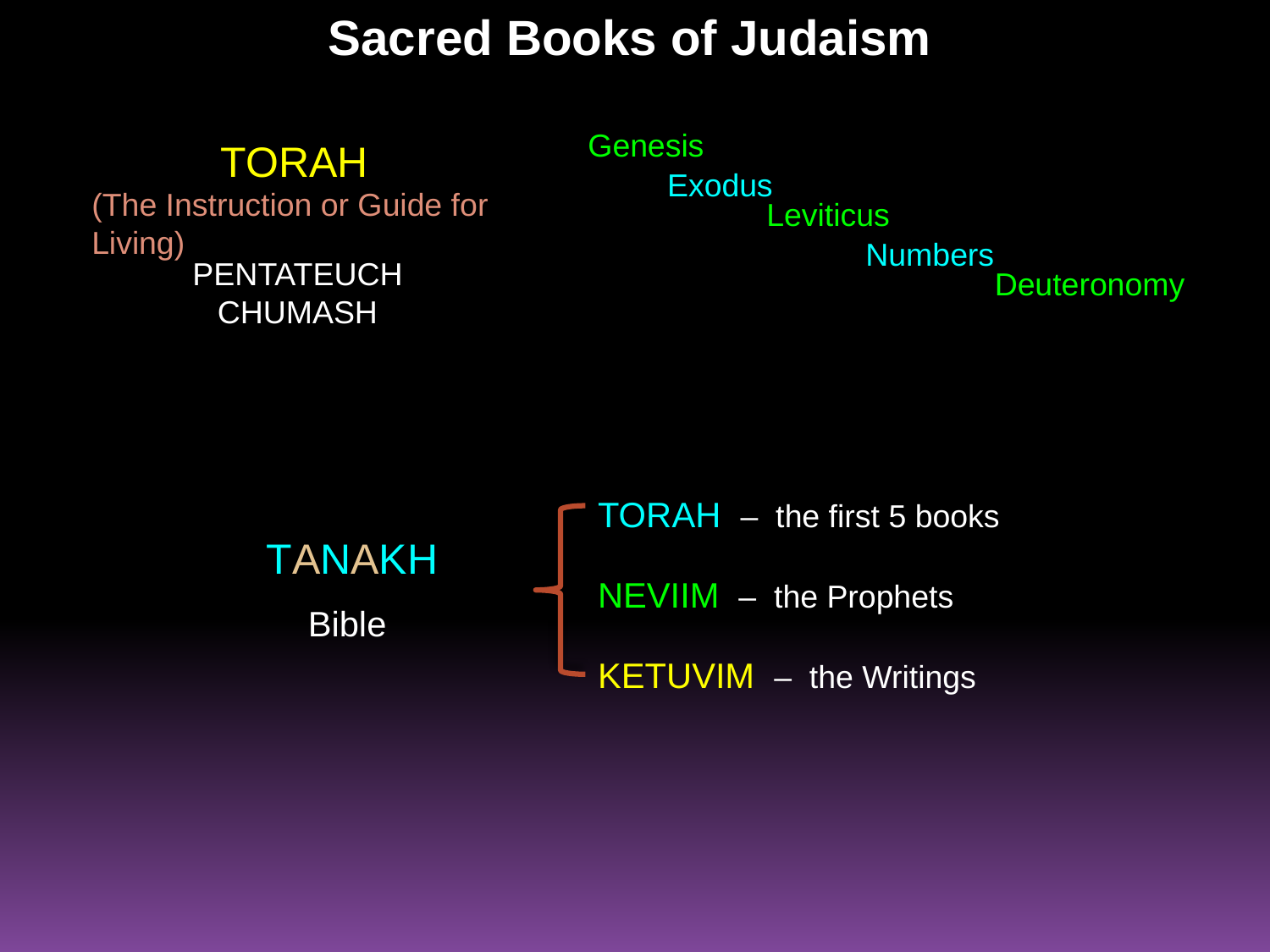

Sacred Books of Judaism
Genesis
TORAH
Exodus
(The Instruction or Guide for Living)
Leviticus
Numbers
PENTATEUCH CHUMASH
Deuteronomy
TORAH  –  the first 5 books

NEVIIM  –  the Prophets

KETUVIM  –  the Writings

TANAKH
Bible